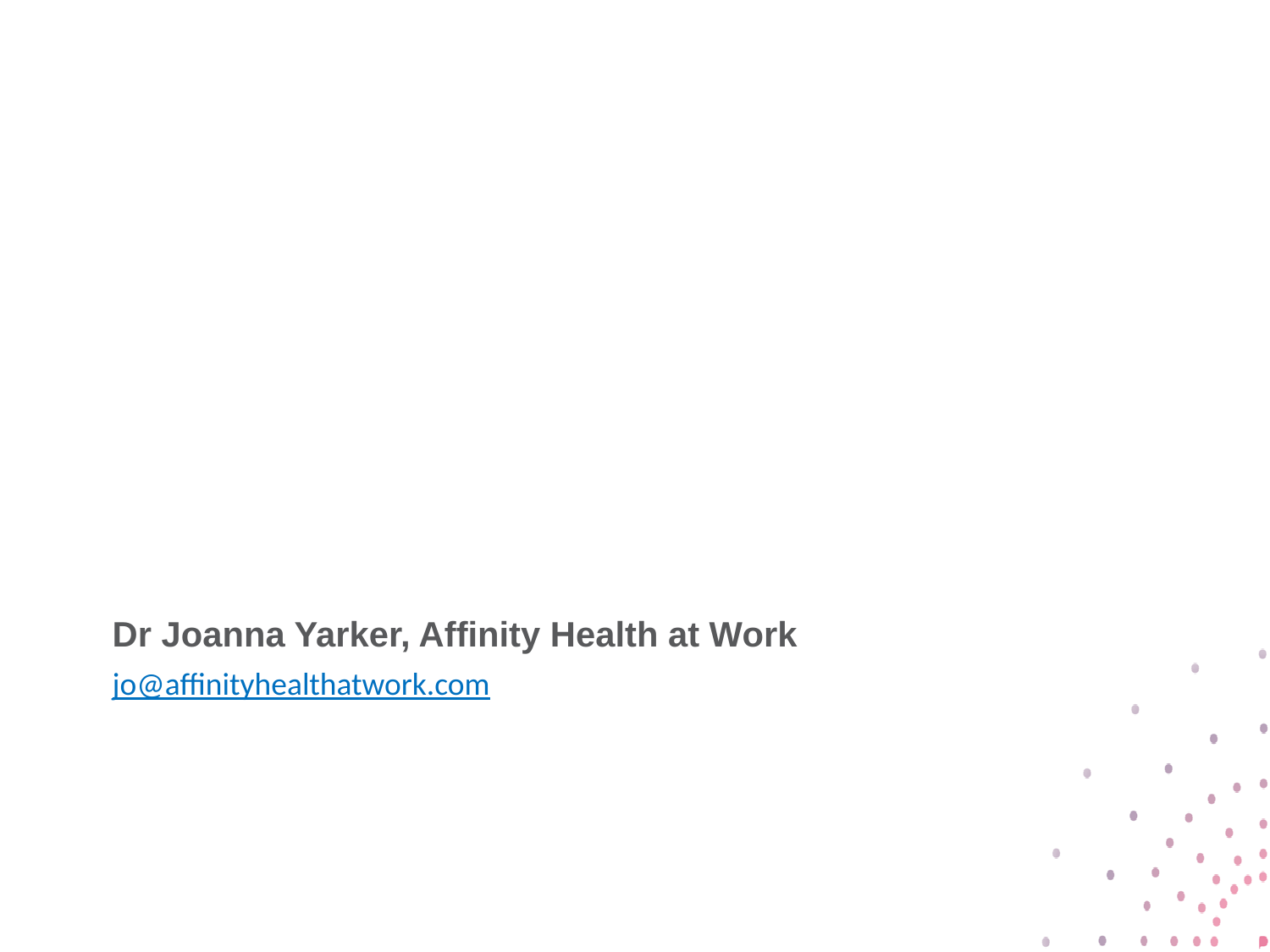

Dr Joanna Yarker, Affinity Health at Work
jo@affinityhealthatwork.com